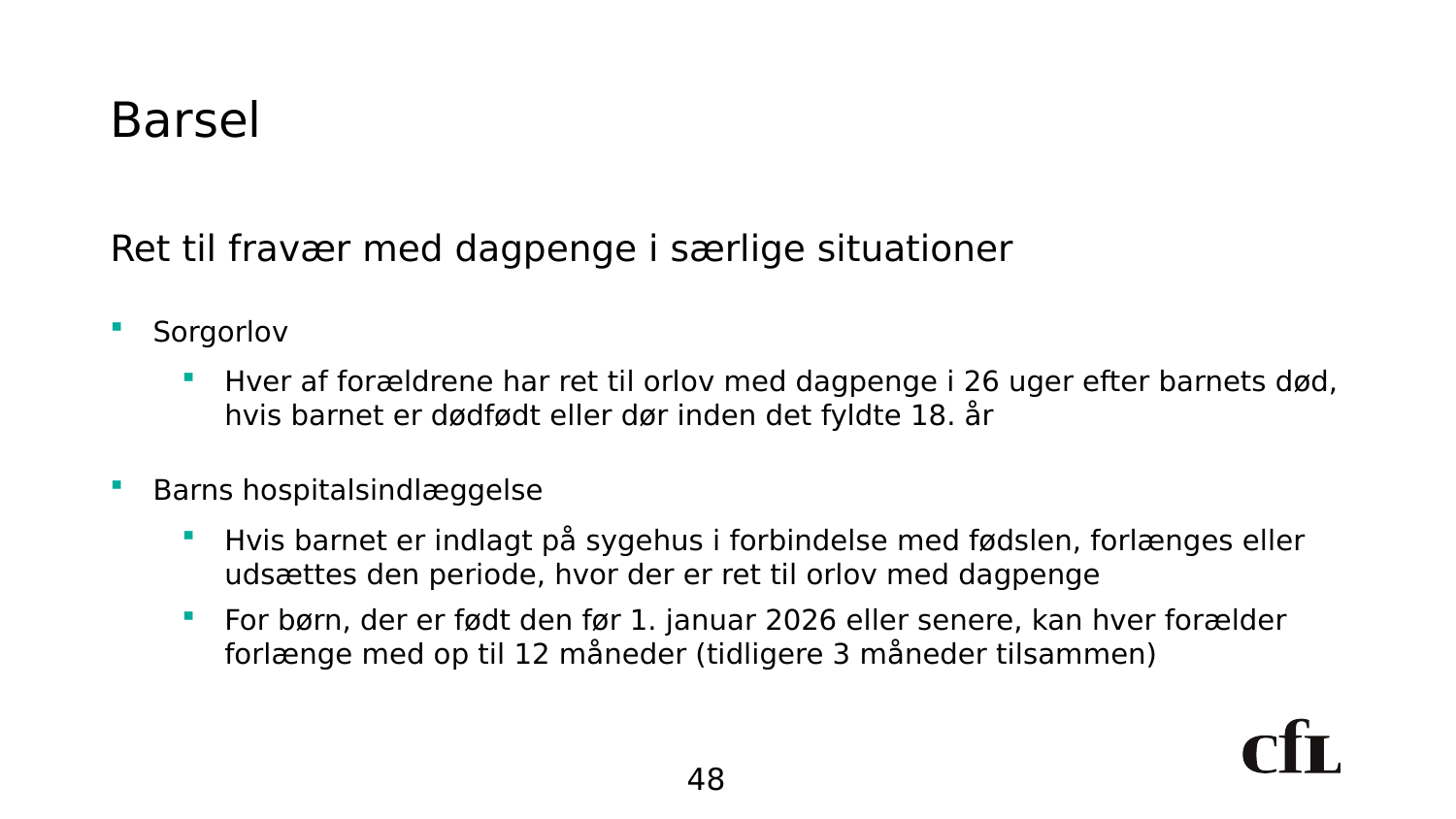

# Barsel
Ret til fravær med dagpenge i særlige situationer

Sorgorlov
Hver af forældrene har ret til orlov med dagpenge i 26 uger efter barnets død, hvis barnet er dødfødt eller dør inden det fyldte 18. år

Barns hospitalsindlæggelse
Hvis barnet er indlagt på sygehus i forbindelse med fødslen, forlænges eller udsættes den periode, hvor der er ret til orlov med dagpenge
For børn, der er født den før 1. januar 2026 eller senere, kan hver forælder forlænge med op til 12 måneder (tidligere 3 måneder tilsammen)